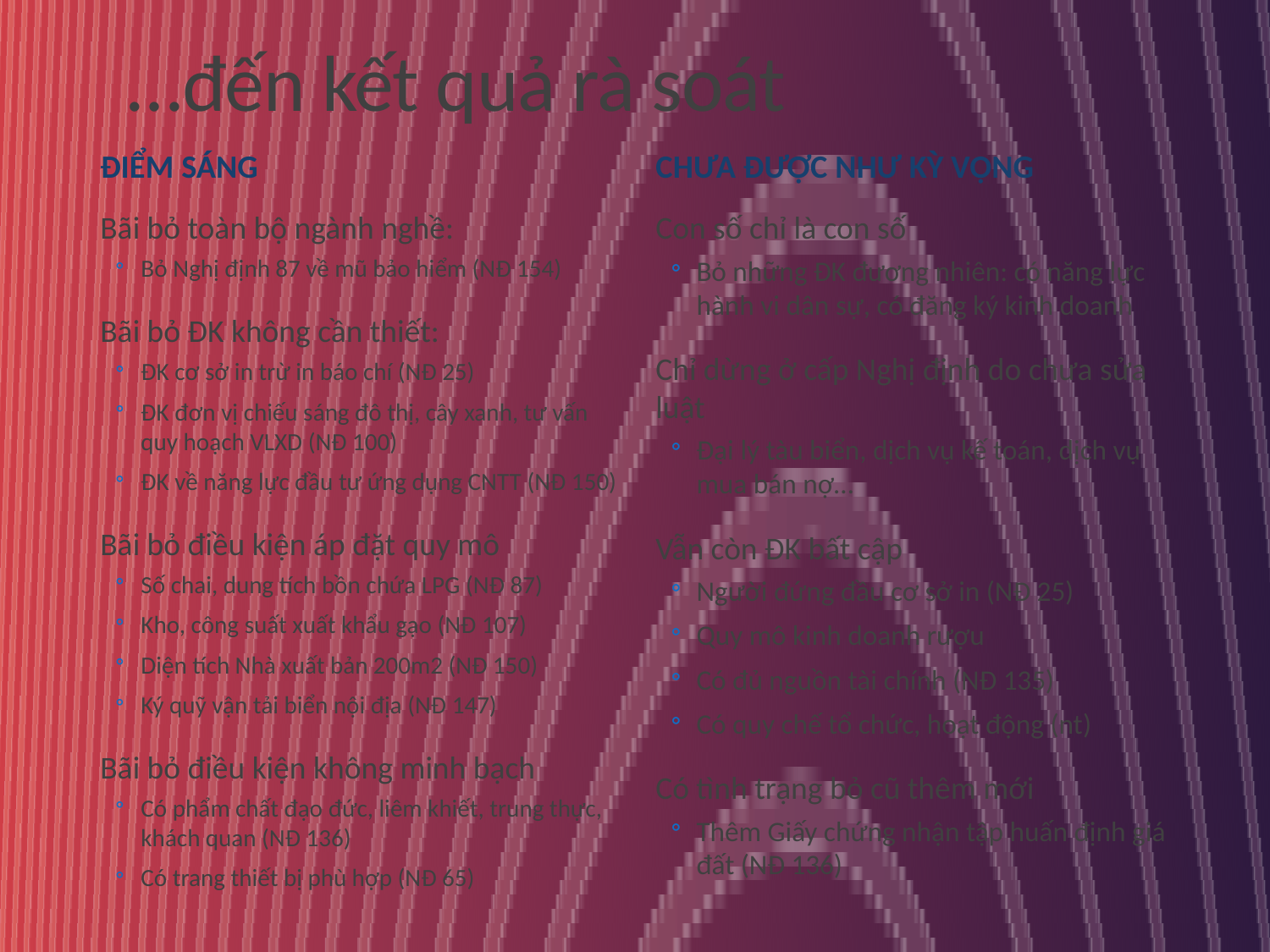

# …đến kết quả rà soát
Điểm sáng
Chưa được như kỳ vọng
Bãi bỏ toàn bộ ngành nghề:
Bỏ Nghị định 87 về mũ bảo hiểm (NĐ 154)
Bãi bỏ ĐK không cần thiết:
ĐK cơ sở in trừ in báo chí (NĐ 25)
ĐK đơn vị chiếu sáng đô thị, cây xanh, tư vấn quy hoạch VLXD (NĐ 100)
ĐK về năng lực đầu tư ứng dụng CNTT (NĐ 150)
Bãi bỏ điều kiện áp đặt quy mô
Số chai, dung tích bồn chứa LPG (NĐ 87)
Kho, công suất xuất khẩu gạo (NĐ 107)
Diện tích Nhà xuất bản 200m2 (NĐ 150)
Ký quỹ vận tải biển nội địa (NĐ 147)
Bãi bỏ điều kiện không minh bạch
Có phẩm chất đạo đức, liêm khiết, trung thực, khách quan (NĐ 136)
Có trang thiết bị phù hợp (NĐ 65)
Con số chỉ là con số
Bỏ những ĐK đương nhiên: có năng lực hành vi dân sự, có đăng ký kinh doanh
Chỉ dừng ở cấp Nghị định do chưa sửa luật
Đại lý tàu biển, dịch vụ kế toán, dịch vụ mua bán nợ…
Vẫn còn ĐK bất cập
Người đứng đầu cơ sở in (NĐ 25)
Quy mô kinh doanh rượu
Có đủ nguồn tài chính (NĐ 135)
Có quy chế tổ chức, hoạt động (nt)
Có tình trạng bỏ cũ thêm mới
Thêm Giấy chứng nhận tập huấn định giá đất (NĐ 136)